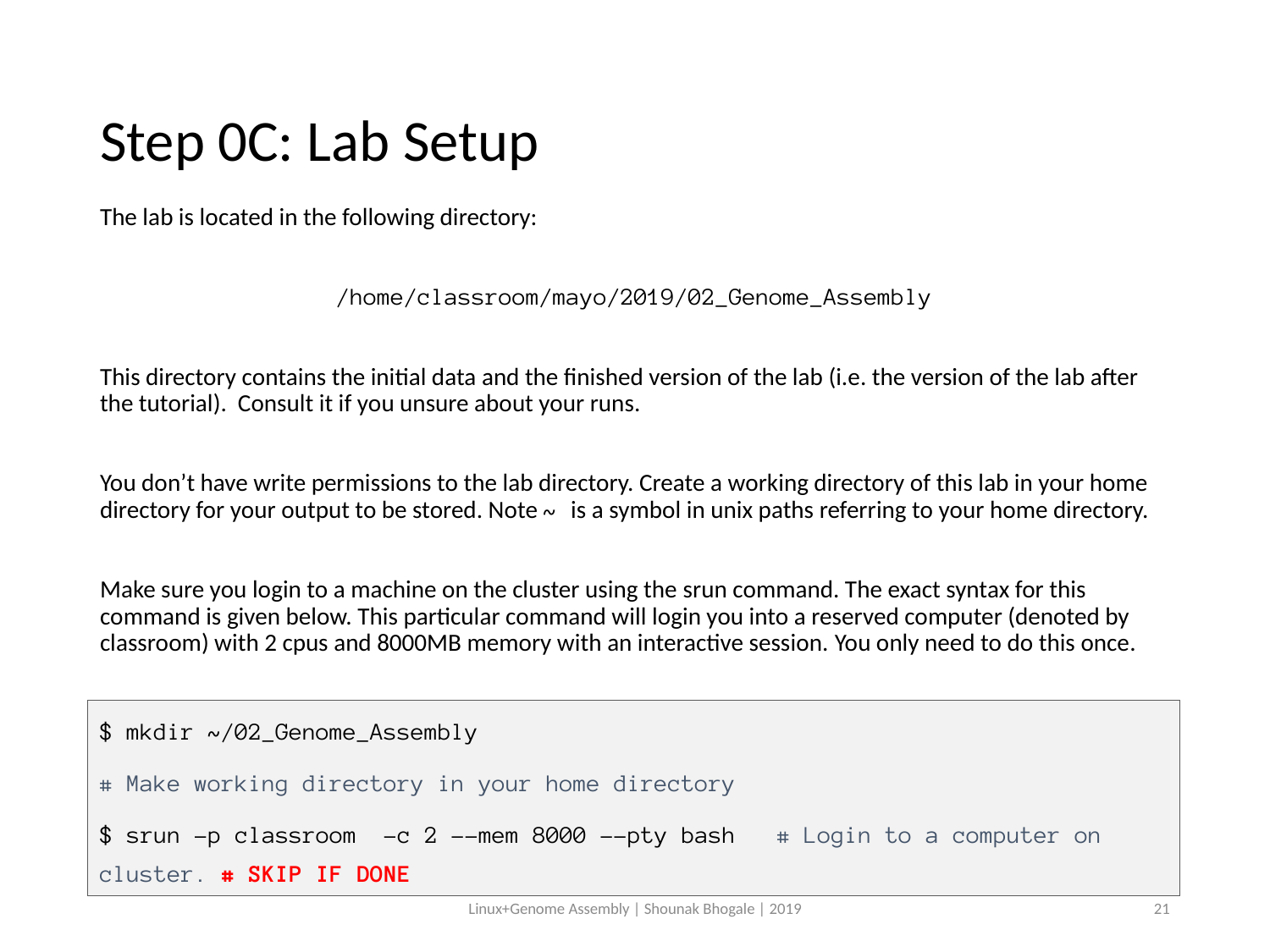

# Step 0C: Lab Setup
The lab is located in the following directory:

/home/classroom/mayo/2019/02_Genome_Assembly

This directory contains the initial data and the finished version of the lab (i.e. the version of the lab after the tutorial).  Consult it if you unsure about your runs.

You don’t have write permissions to the lab directory. Create a working directory of this lab in your home directory for your output to be stored. Note ~ is a symbol in unix paths referring to your home directory.

Make sure you login to a machine on the cluster using the srun command. The exact syntax for this command is given below. This particular command will login you into a reserved computer (denoted by classroom) with 2 cpus and 8000MB memory with an interactive session. You only need to do this once.

$ mkdir ~/02_Genome_Assembly
# Make working directory in your home directory
$ srun -p classroom  -c 2 --mem 8000 --pty bash   # Login to a computer on cluster. # SKIP IF DONE

Linux+Genome Assembly | Shounak Bhogale | 2019
21